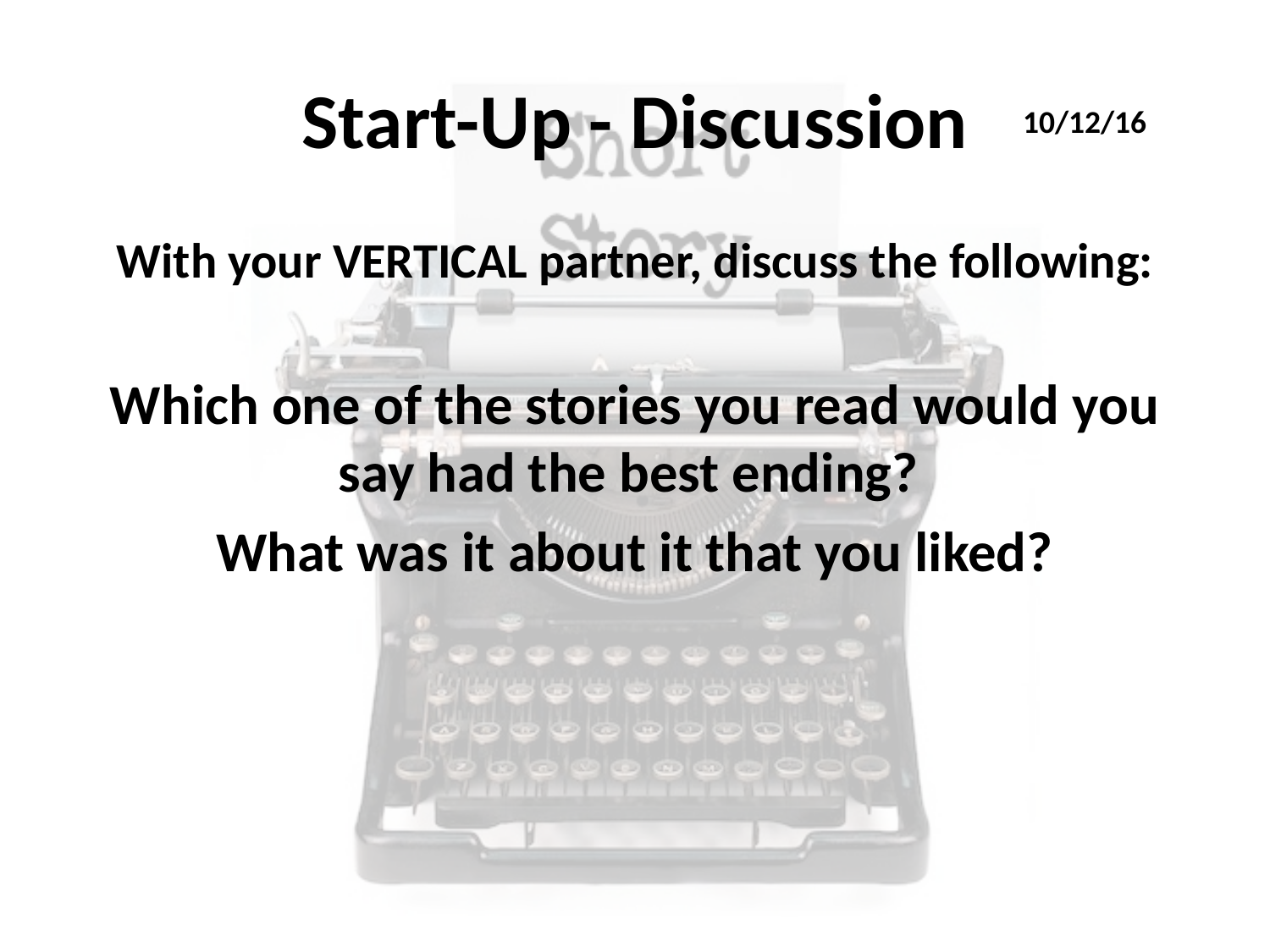

# Start-Up - Discussion
10/12/16
With your VERTICAL partner, discuss the following:

Which one of the stories you read would you say had the best ending?
What was it about it that you liked?